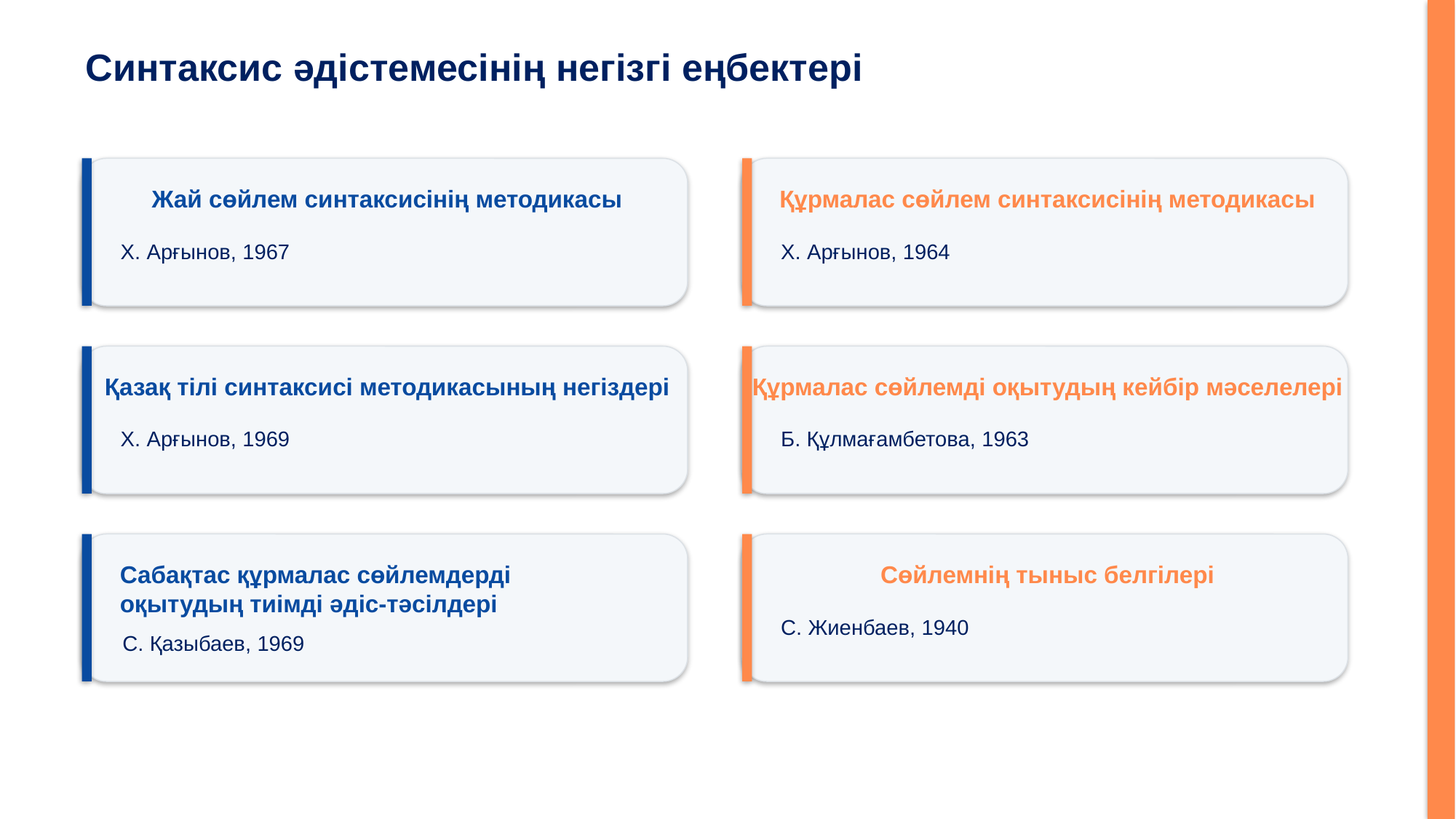

Синтаксис әдістемесінің негізгі еңбектері

Жай сөйлем синтаксисінің методикасы
Құрмалас сөйлем синтаксисінің методикасы
Х. Арғынов, 1967
Х. Арғынов, 1964

Қазақ тілі синтаксисі методикасының негіздері
Құрмалас сөйлемді оқытудың кейбір мәселелері
Х. Арғынов, 1969
Б. Құлмағамбетова, 1963

Сабақтас құрмалас сөйлемдерді оқытудың тиімді әдіс-тәсілдері
Сөйлемнің тыныс белгілері
С. Жиенбаев, 1940
С. Қазыбаев, 1969